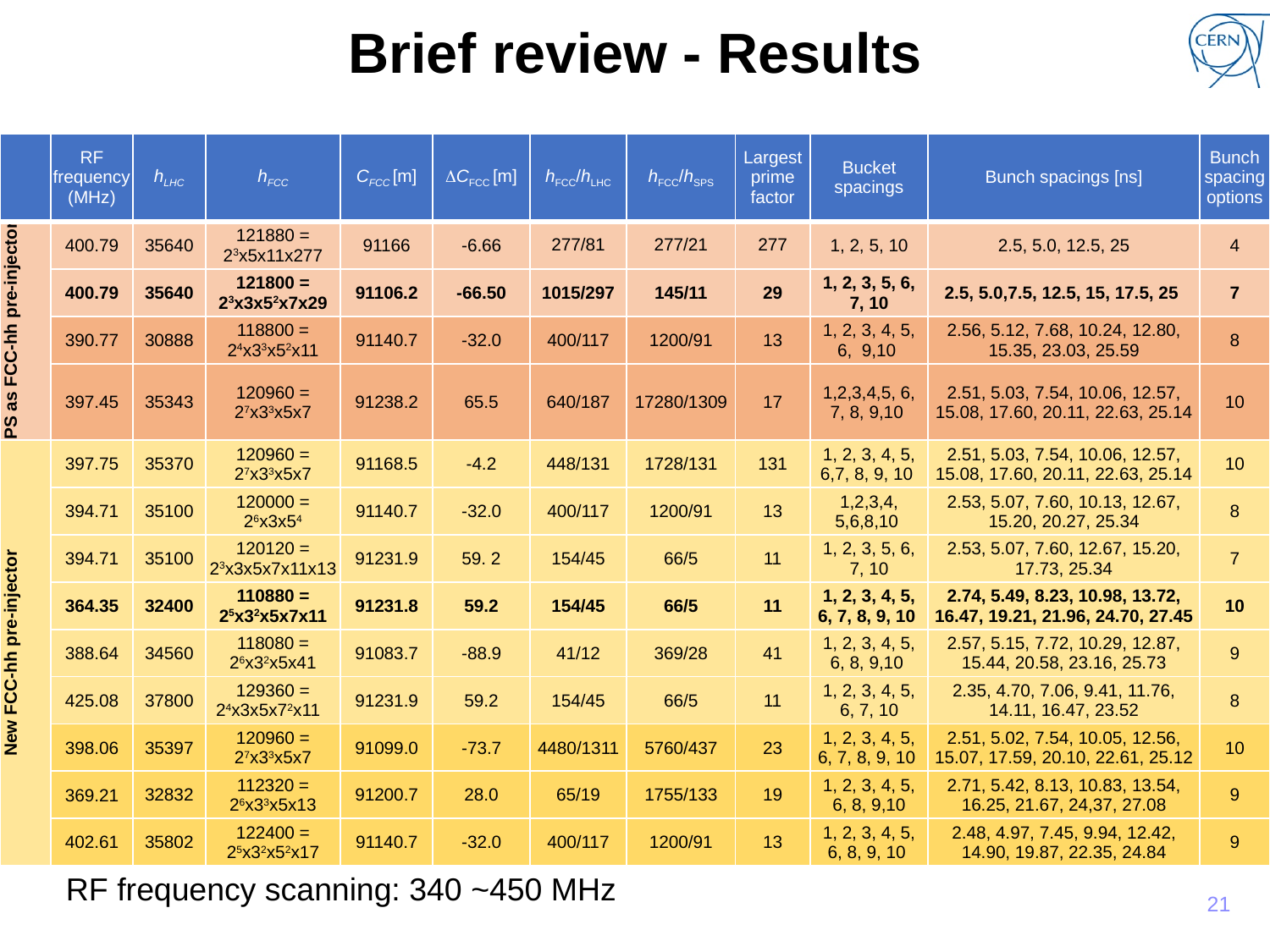

# Brief review - Results
|  | RF frequency (MHz) | hLHC | hFCC | CFCC [m] | ΔCFCC [m] | hFCC/hLHC | hFCC/hSPS | Largest prime factor | Bucket spacings | Bunch spacings [ns] | Bunch spacing options |
| --- | --- | --- | --- | --- | --- | --- | --- | --- | --- | --- | --- |
| PS as FCC-hh pre-injector | 400.79 | 35640 | 121880 = 23x5x11x277 | 91166 | -6.66 | 277/81 | 277/21 | 277 | 1, 2, 5, 10 | 2.5, 5.0, 12.5, 25 | 4 |
|  | 400.79 | 35640 | 121800 = 23x3x52x7x29 | 91106.2 | -66.50 | 1015/297 | 145/11 | 29 | 1, 2, 3, 5, 6, 7, 10 | 2.5, 5.0,7.5, 12.5, 15, 17.5, 25 | 7 |
|  | 390.77 | 30888 | 118800 = 24x33x52x11 | 91140.7 | -32.0 | 400/117 | 1200/91 | 13 | 1, 2, 3, 4, 5, 6, 9,10 | 2.56, 5.12, 7.68, 10.24, 12.80, 15.35, 23.03, 25.59 | 8 |
|  | 397.45 | 35343 | 120960 = 27x33x5x7 | 91238.2 | 65.5 | 640/187 | 17280/1309 | 17 | 1,2,3,4,5, 6, 7, 8, 9,10 | 2.51, 5.03, 7.54, 10.06, 12.57, 15.08, 17.60, 20.11, 22.63, 25.14 | 10 |
| New FCC-hh pre-injector | 397.75 | 35370 | 120960 = 27x33x5x7 | 91168.5 | -4.2 | 448/131 | 1728/131 | 131 | 1, 2, 3, 4, 5, 6,7, 8, 9, 10 | 2.51, 5.03, 7.54, 10.06, 12.57, 15.08, 17.60, 20.11, 22.63, 25.14 | 10 |
|  | 394.71 | 35100 | 120000 = 26x3x54 | 91140.7 | -32.0 | 400/117 | 1200/91 | 13 | 1,2,3,4, 5,6,8,10 | 2.53, 5.07, 7.60, 10.13, 12.67, 15.20, 20.27, 25.34 | 8 |
|  | 394.71 | 35100 | 120120 = 23x3x5x7x11x13 | 91231.9 | 59. 2 | 154/45 | 66/5 | 11 | 1, 2, 3, 5, 6, 7, 10 | 2.53, 5.07, 7.60, 12.67, 15.20, 17.73, 25.34 | 7 |
|  | 364.35 | 32400 | 110880 = 25x32x5x7x11 | 91231.8 | 59.2 | 154/45 | 66/5 | 11 | 1, 2, 3, 4, 5, 6, 7, 8, 9, 10 | 2.74, 5.49, 8.23, 10.98, 13.72, 16.47, 19.21, 21.96, 24.70, 27.45 | 10 |
|  | 388.64 | 34560 | 118080 = 26x32x5x41 | 91083.7 | -88.9 | 41/12 | 369/28 | 41 | 1, 2, 3, 4, 5, 6, 8, 9,10 | 2.57, 5.15, 7.72, 10.29, 12.87, 15.44, 20.58, 23.16, 25.73 | 9 |
|  | 425.08 | 37800 | 129360 = 24x3x5x72x11 | 91231.9 | 59.2 | 154/45 | 66/5 | 11 | 1, 2, 3, 4, 5, 6, 7, 10 | 2.35, 4.70, 7.06, 9.41, 11.76, 14.11, 16.47, 23.52 | 8 |
|  | 398.06 | 35397 | 120960 = 27x33x5x7 | 91099.0 | -73.7 | 4480/1311 | 5760/437 | 23 | 1, 2, 3, 4, 5, 6, 7, 8, 9, 10 | 2.51, 5.02, 7.54, 10.05, 12.56, 15.07, 17.59, 20.10, 22.61, 25.12 | 10 |
|  | 369.21 | 32832 | 112320 = 26x33x5x13 | 91200.7 | 28.0 | 65/19 | 1755/133 | 19 | 1, 2, 3, 4, 5, 6, 8, 9,10 | 2.71, 5.42, 8.13, 10.83, 13.54, 16.25, 21.67, 24,37, 27.08 | 9 |
|  | 402.61 | 35802 | 122400 = 25x32x52x17 | 91140.7 | -32.0 | 400/117 | 1200/91 | 13 | 1, 2, 3, 4, 5, 6, 8, 9, 10 | 2.48, 4.97, 7.45, 9.94, 12.42, 14.90, 19.87, 22.35, 24.84 | 9 |
RF frequency scanning: 340 ~450 MHz
21